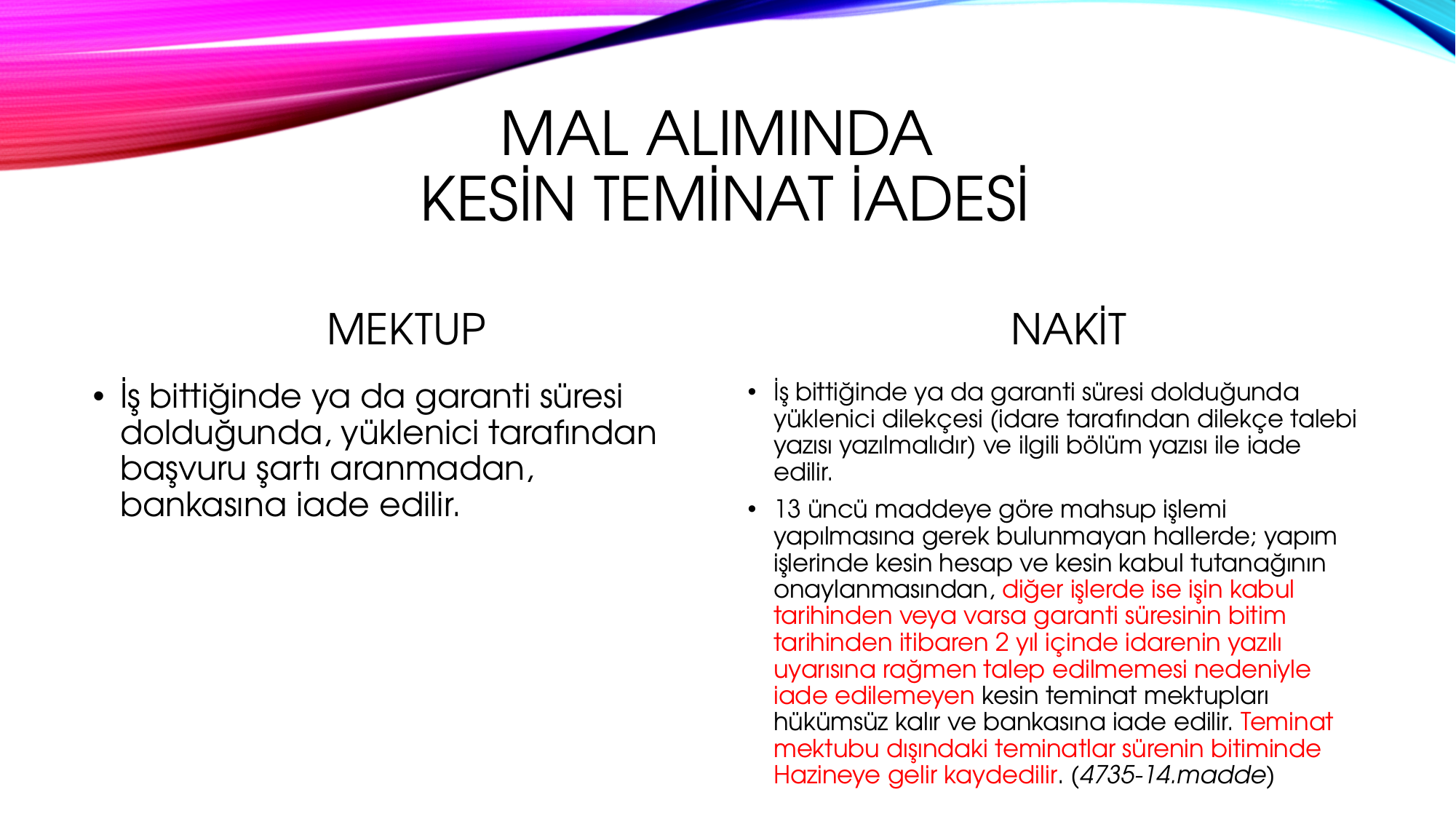

# MAL ALIMINDA KESİN TEMİNAT İADESİ
MEKTUP
NAKİT
İş bittiğinde ya da garanti süresi dolduğunda, yüklenici tarafından başvuru şartı aranmadan, bankasına iade edilir.
İş bittiğinde ya da garanti süresi dolduğunda yüklenici dilekçesi (idare tarafından dilekçe talebi yazısı yazılmalıdır) ve ilgili bölüm yazısı ile iade edilir.
13 üncü maddeye göre mahsup işlemi yapılmasına gerek bulunmayan hallerde; yapım işlerinde kesin hesap ve kesin kabul tutanağının onaylanmasından, diğer işlerde ise işin kabul tarihinden veya varsa garanti süresinin bitim tarihinden itibaren 2 yıl içinde idarenin yazılı uyarısına rağmen talep edilmemesi nedeniyle iade edilemeyen kesin teminat mektupları hükümsüz kalır ve bankasına iade edilir. Teminat mektubu dışındaki teminatlar sürenin bitiminde Hazineye gelir kaydedilir. (4735-14.madde)